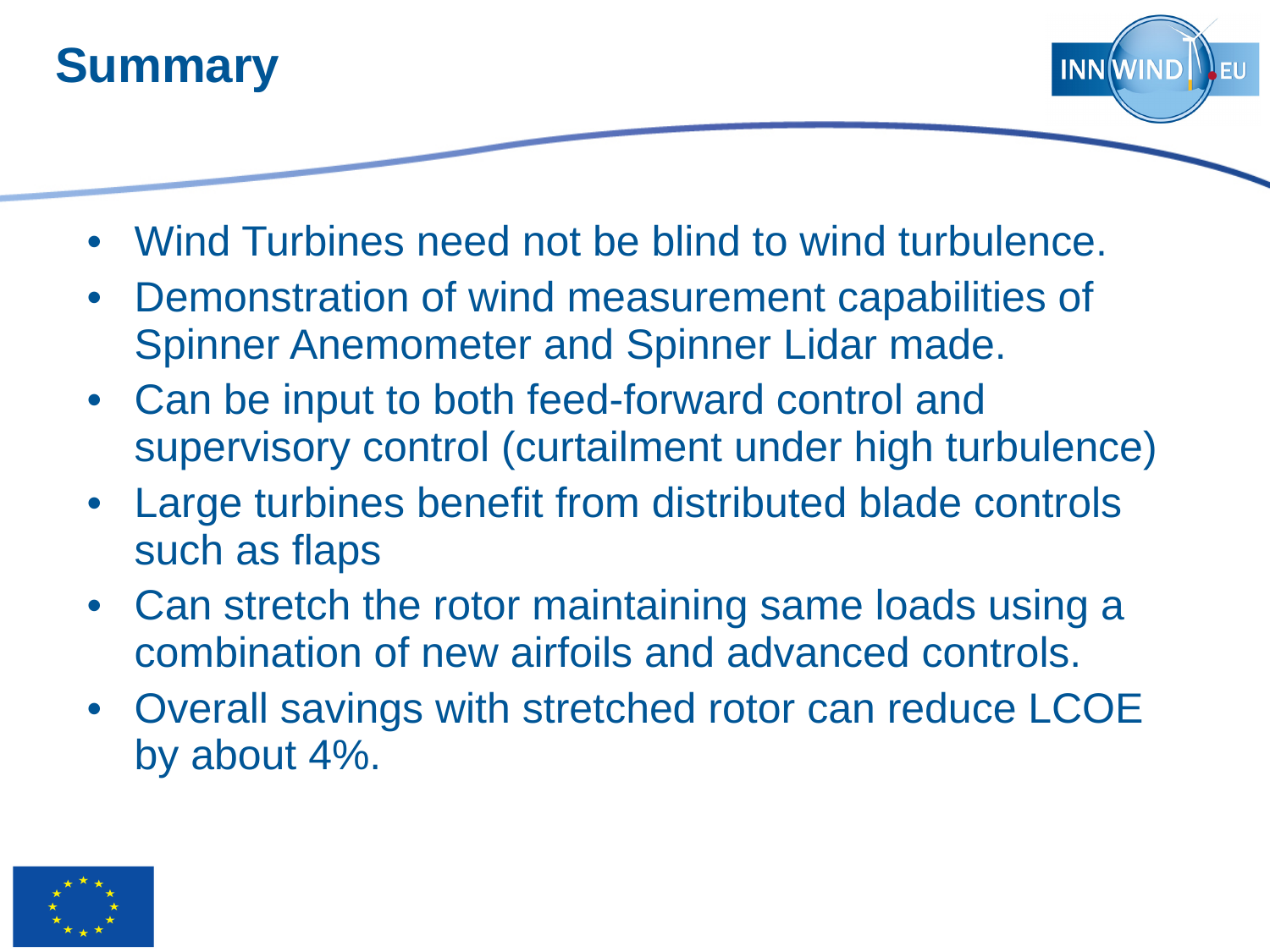

# Summary
Wind Turbines need not be blind to wind turbulence.
Demonstration of wind measurement capabilities of Spinner Anemometer and Spinner Lidar made.
Can be input to both feed-forward control and supervisory control (curtailment under high turbulence)
Large turbines benefit from distributed blade controls such as flaps
Can stretch the rotor maintaining same loads using a combination of new airfoils and advanced controls.
Overall savings with stretched rotor can reduce LCOE by about 4%.